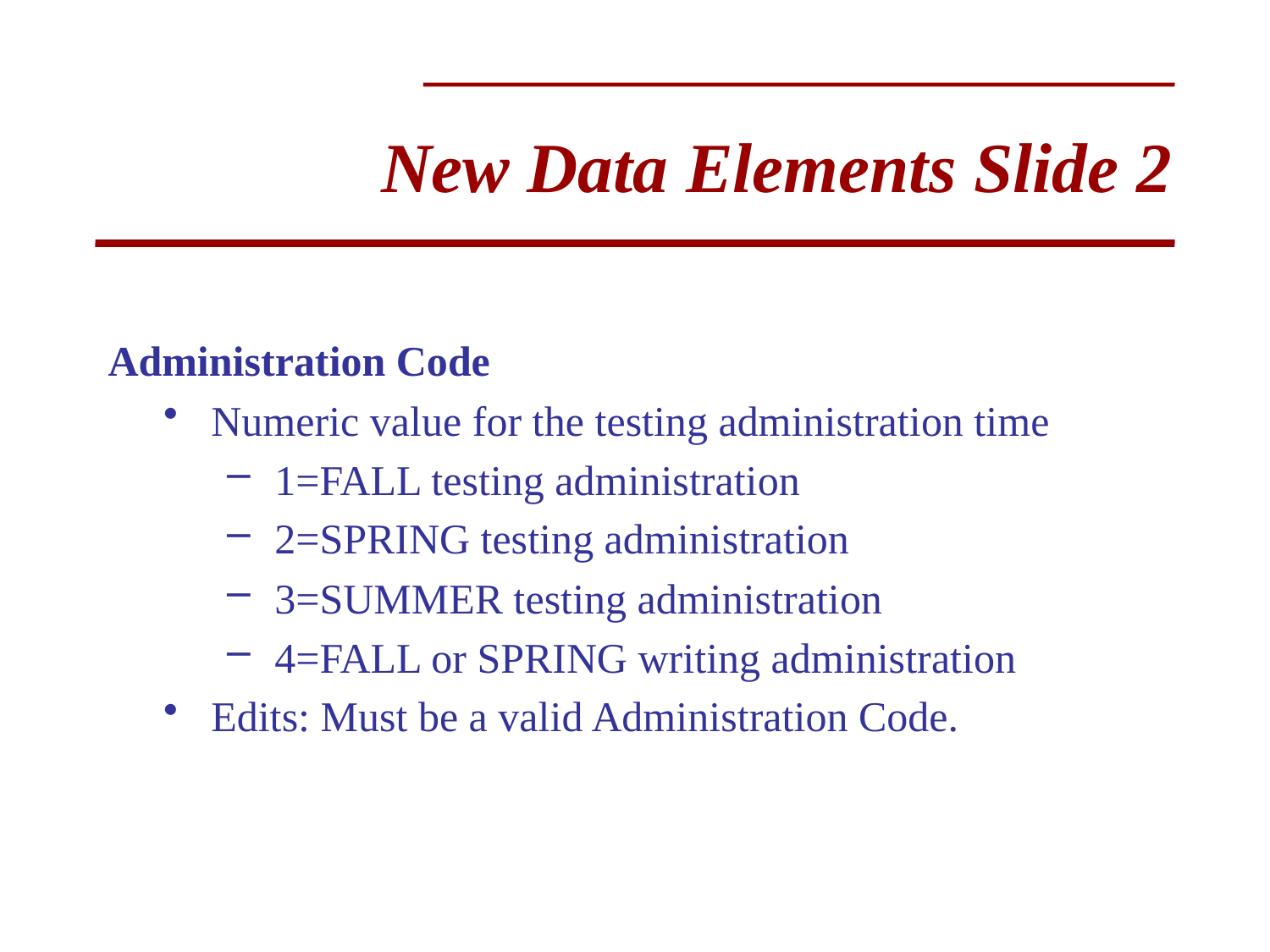

# New Data Elements Slide 2
Administration Code
Numeric value for the testing administration time
1=FALL testing administration
2=SPRING testing administration
3=SUMMER testing administration
4=FALL or SPRING writing administration
Edits: Must be a valid Administration Code.